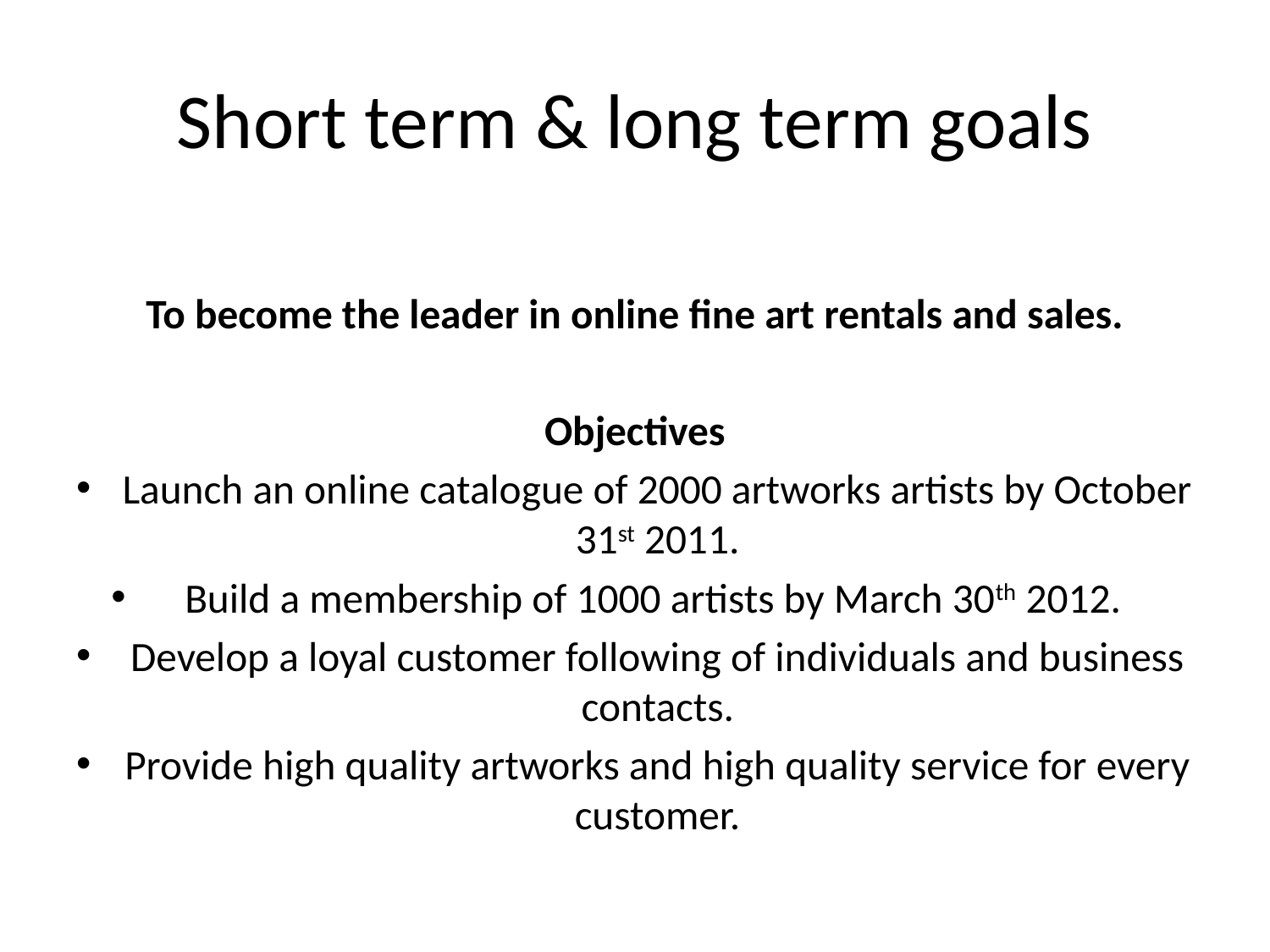

# Short term & long term goals

To become the leader in online fine art rentals and sales.

Objectives
Launch an online catalogue of 2000 artworks artists by October 31st 2011.
Build a membership of 1000 artists by March 30th 2012.
Develop a loyal customer following of individuals and business contacts.
Provide high quality artworks and high quality service for every customer.